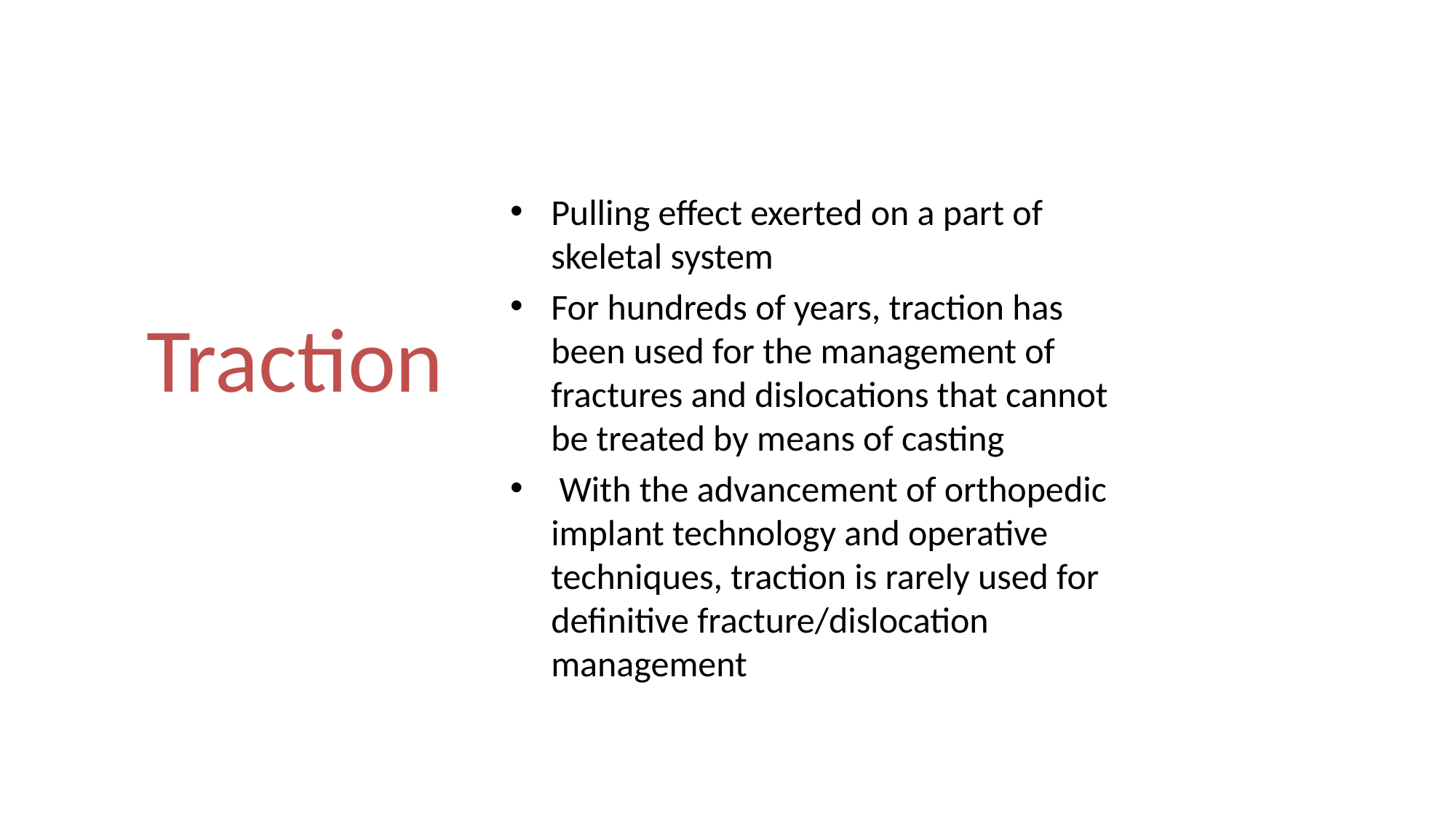

Pulling effect exerted on a part of skeletal system
For hundreds of years, traction has been used for the management of fractures and dislocations that cannot be treated by means of casting
 With the advancement of orthopedic implant technology and operative techniques, traction is rarely used for definitive fracture/dislocation management
# Traction